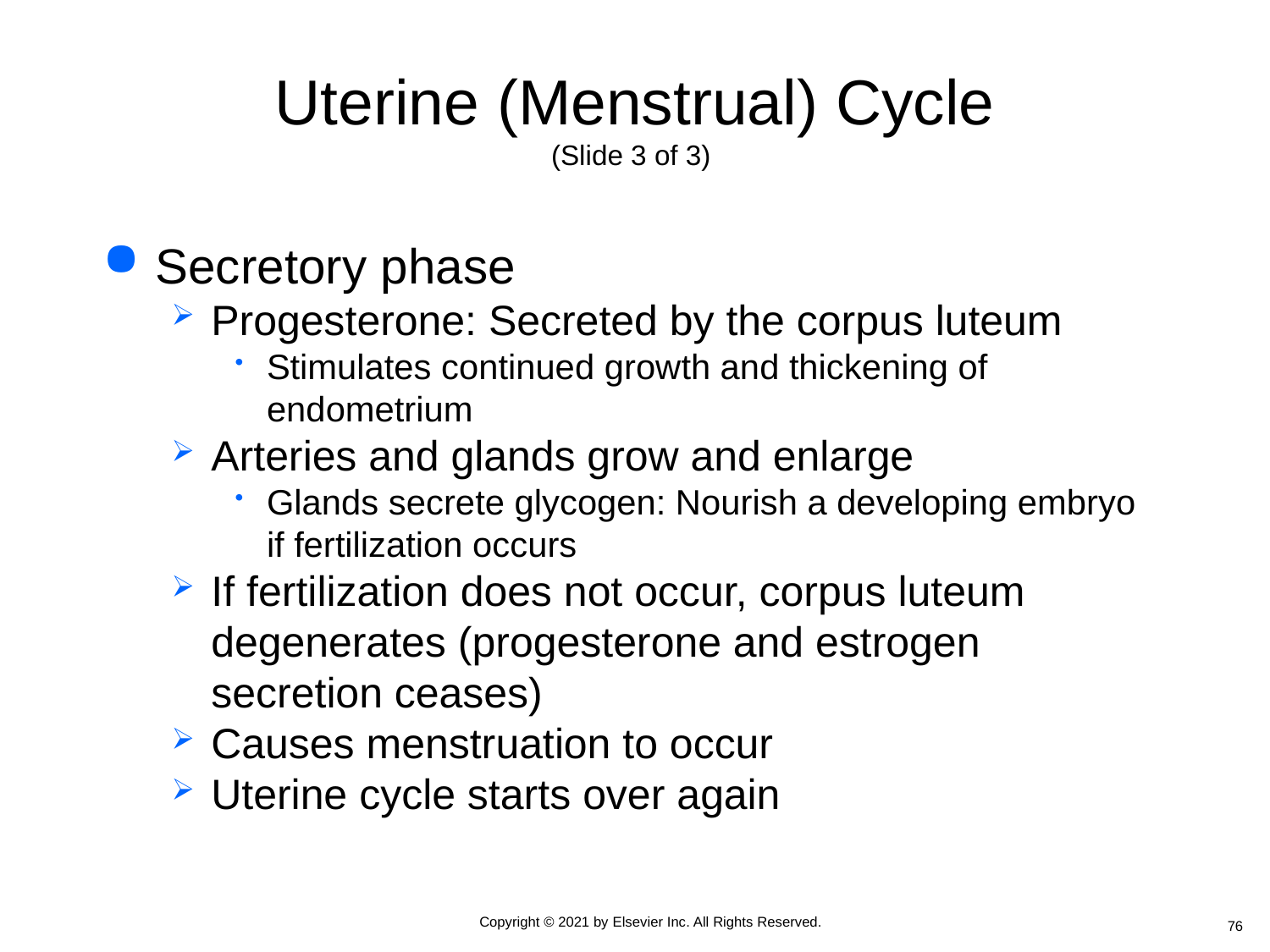

# Uterine (Menstrual) Cycle (Slide 3 of 3)
Secretory phase
Progesterone: Secreted by the corpus luteum
Stimulates continued growth and thickening of endometrium
Arteries and glands grow and enlarge
Glands secrete glycogen: Nourish a developing embryo if fertilization occurs
If fertilization does not occur, corpus luteum degenerates (progesterone and estrogen secretion ceases)
Causes menstruation to occur
Uterine cycle starts over again
76